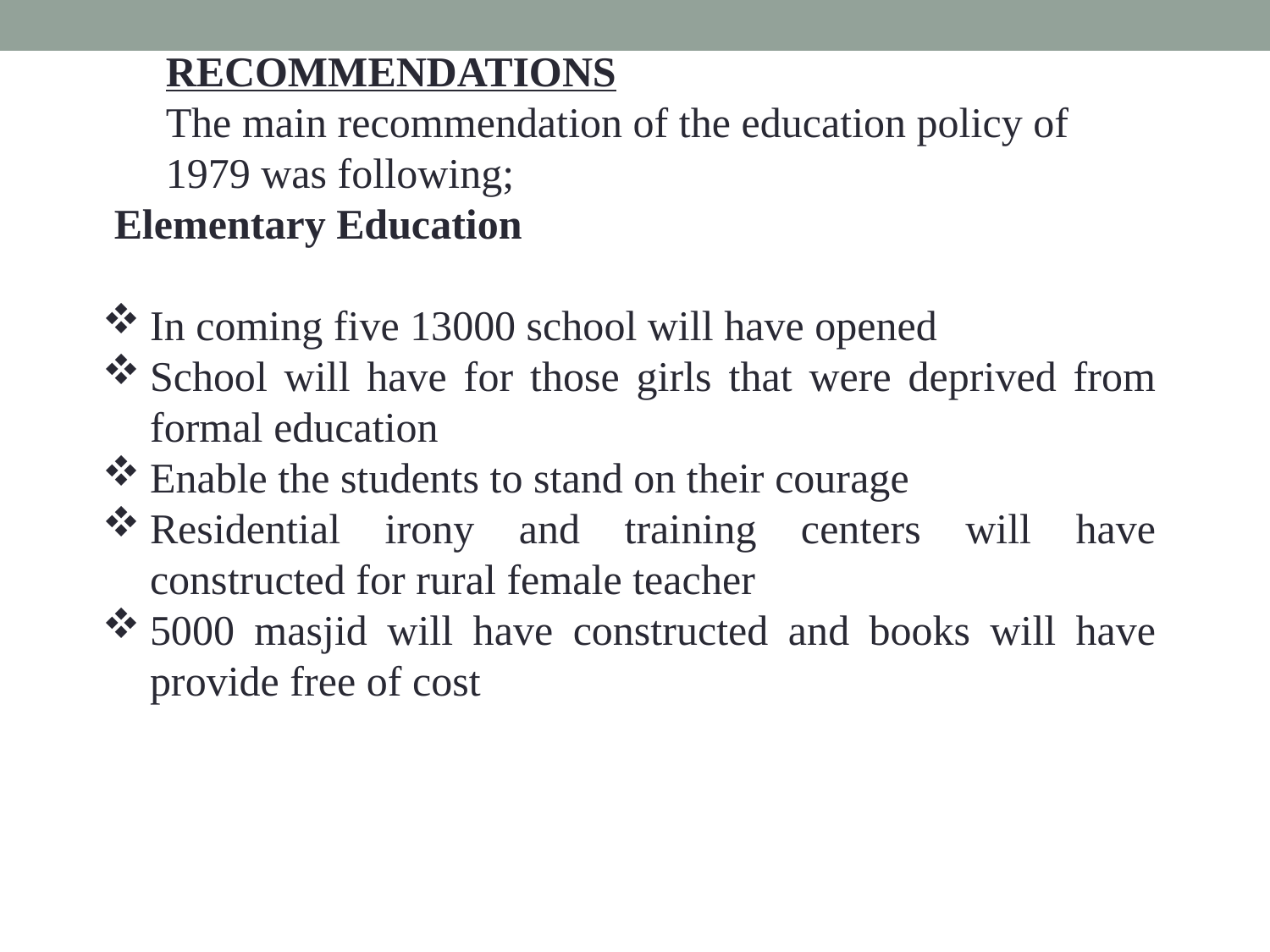

RECOMMENDATIONS
The main recommendation of the education policy of 1979 was following;
 Elementary Education

In coming five 13000 school will have opened
School will have for those girls that were deprived from formal education
Enable the students to stand on their courage
Residential irony and training centers will have constructed for rural female teacher
5000 masjid will have constructed and books will have provide free of cost